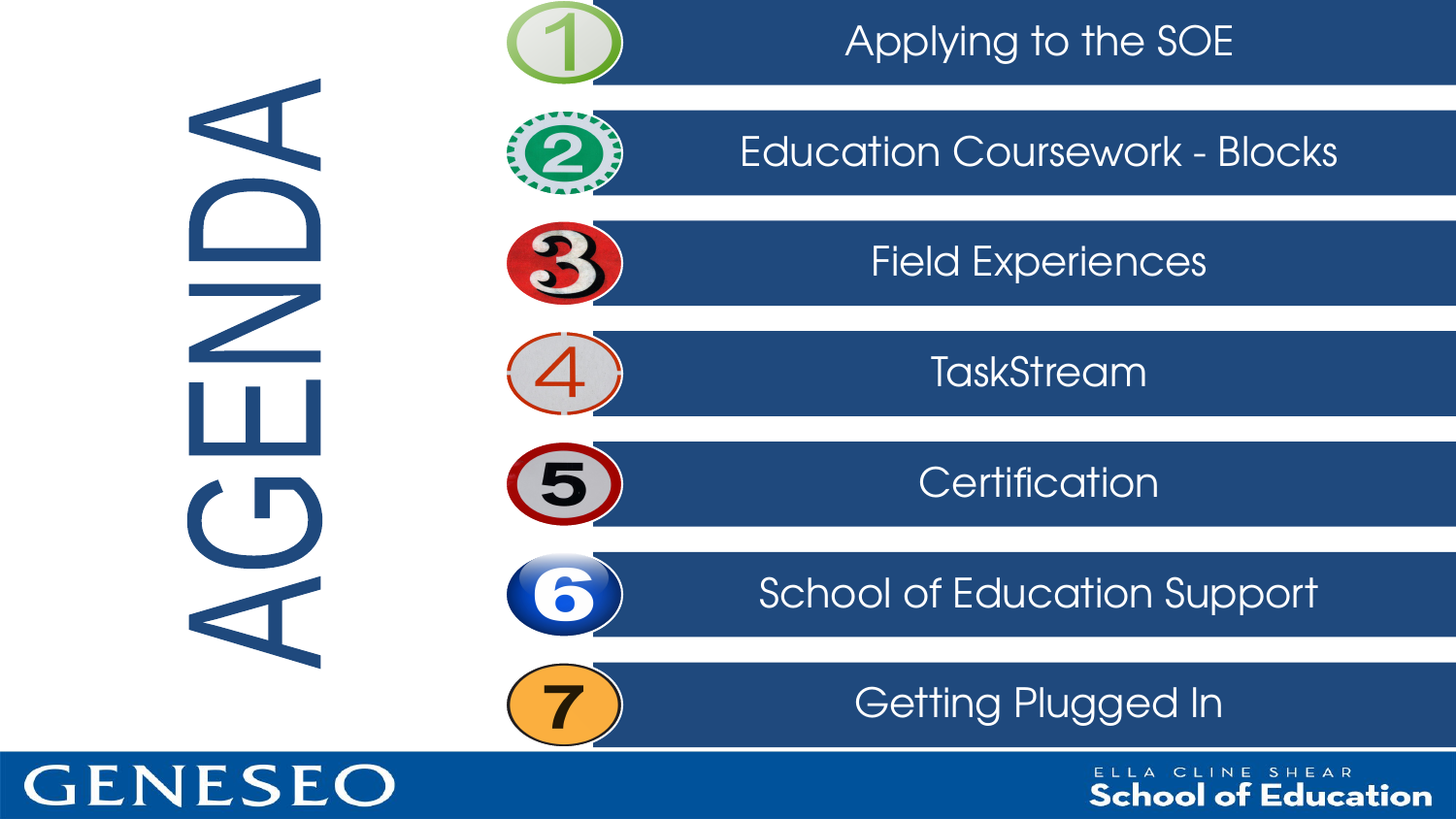

Applying to the SOE

Education Coursework - Blocks

Field Experiences

TaskStream

Certification

School of Education Support

Getting Plugged In

AGENDA